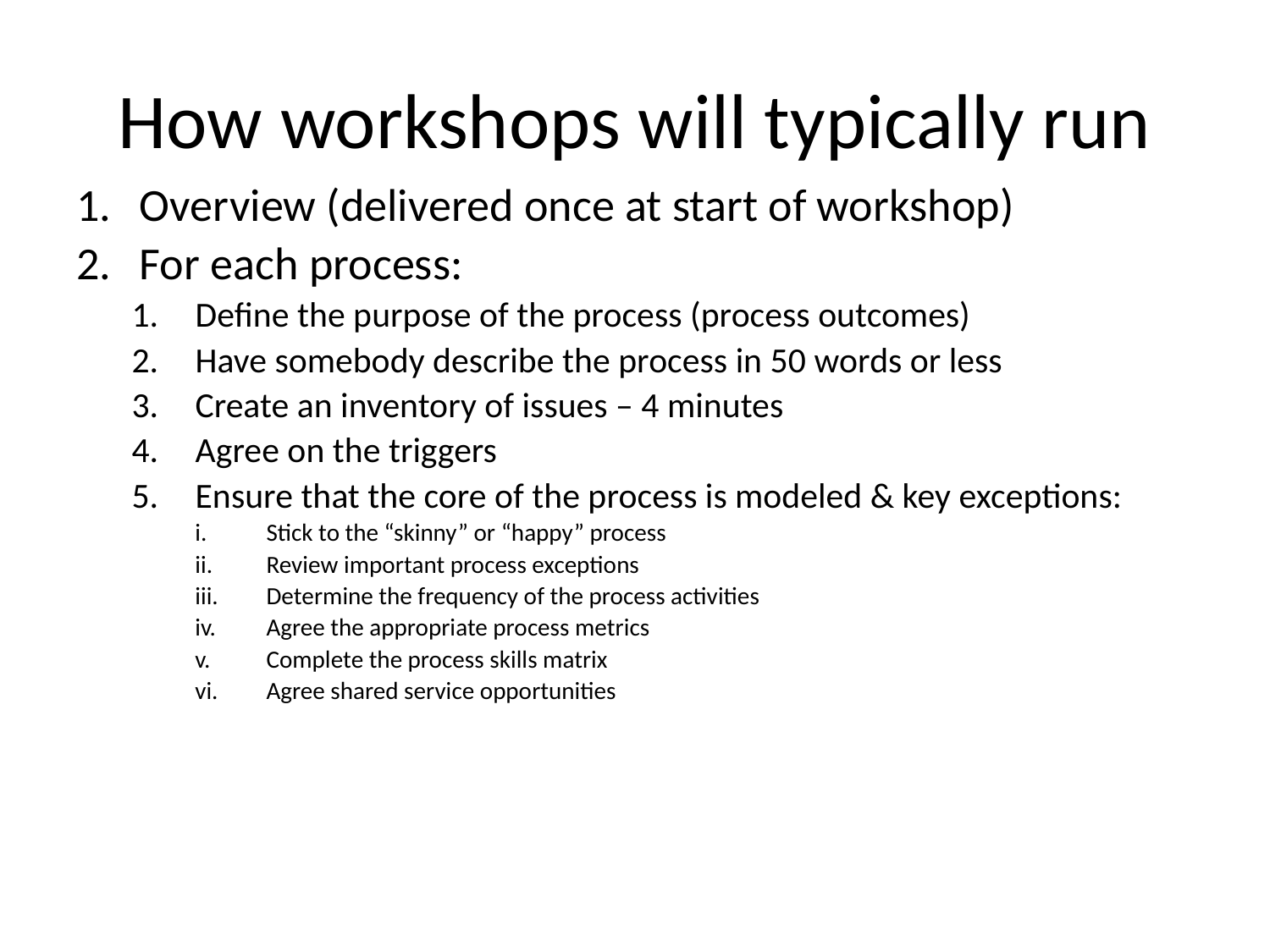

# How workshops will typically run
Overview (delivered once at start of workshop)
For each process:
Define the purpose of the process (process outcomes)
Have somebody describe the process in 50 words or less
Create an inventory of issues – 4 minutes
Agree on the triggers
Ensure that the core of the process is modeled & key exceptions:
Stick to the “skinny” or “happy” process
Review important process exceptions
Determine the frequency of the process activities
Agree the appropriate process metrics
Complete the process skills matrix
Agree shared service opportunities